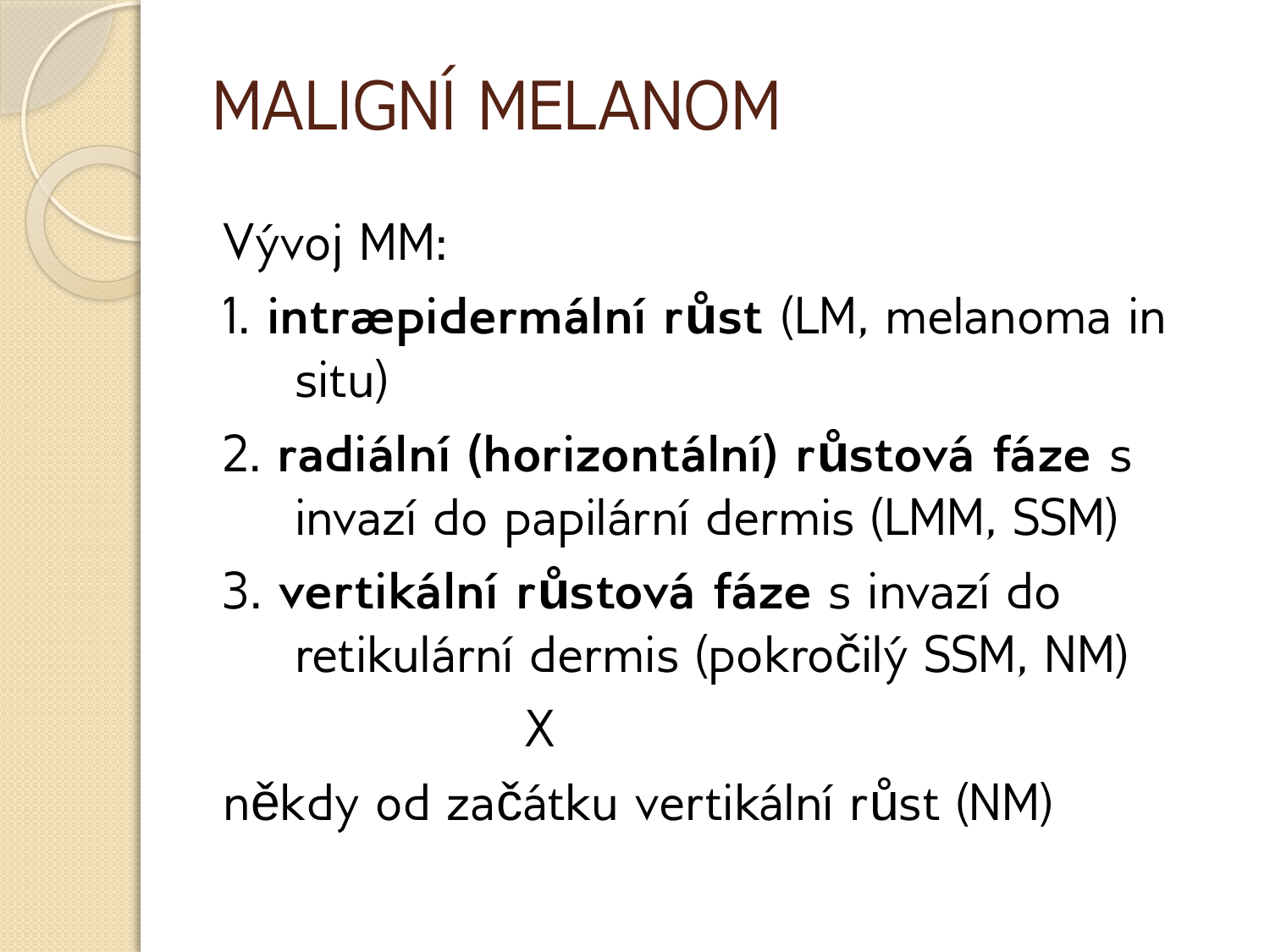

# MALIGNÍ MELANOM
Vývoj MM:
1. intraepidermální růst (LM, melanoma in situ)
2. radiální (horizontální) růstová fáze s invazí do papilární dermis (LMM, SSM)
3. vertikální růstová fáze s invazí do retikulární dermis (pokročilý SSM, NM)
                   X
někdy od začátku vertikální růst (NM)